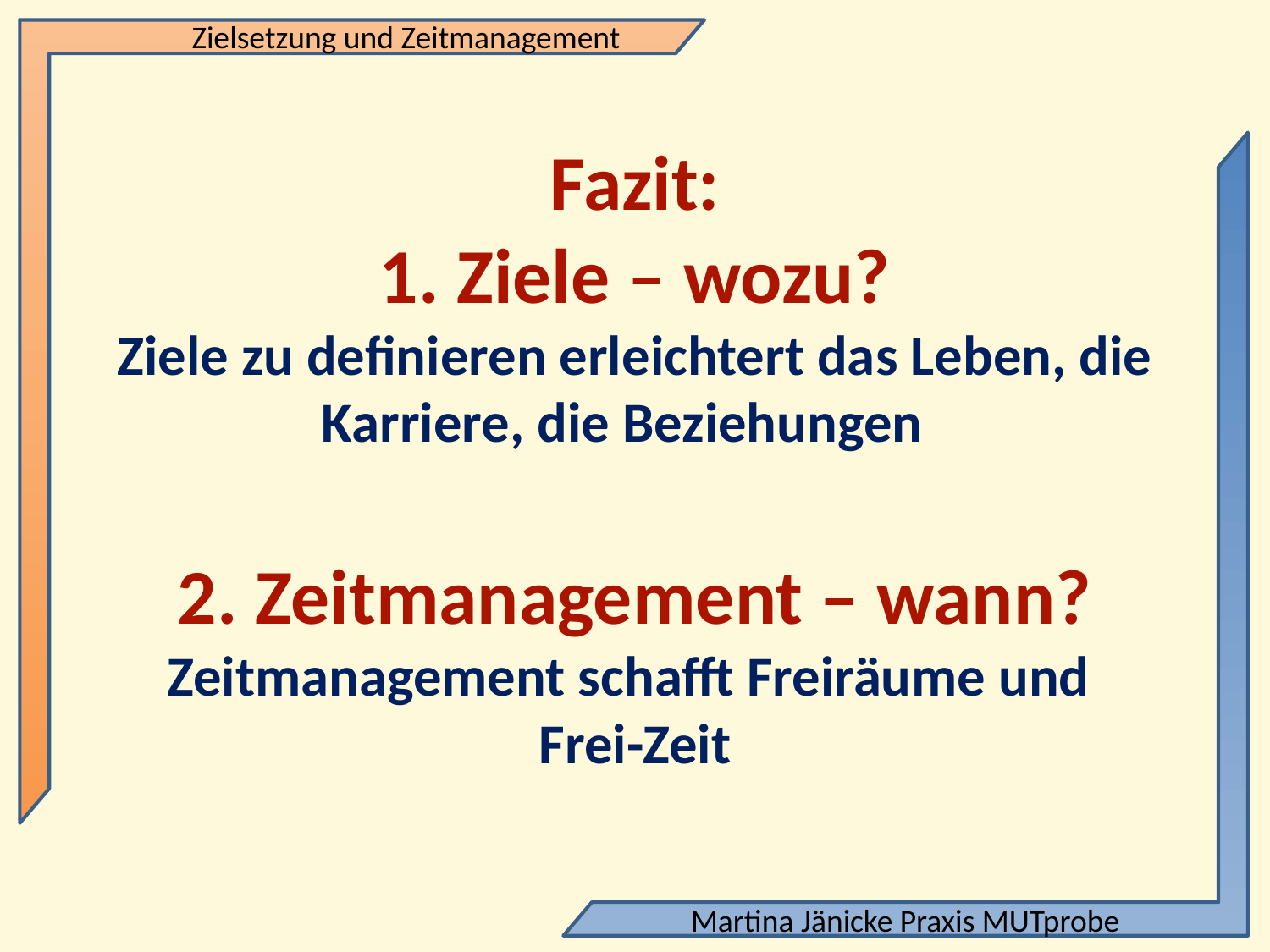

# Fazit: 1. Ziele – wozu? Ziele zu definieren erleichtert das Leben, die Karriere, die Beziehungen 2. Zeitmanagement – wann? Zeitmanagement schafft Freiräume und Frei-Zeit